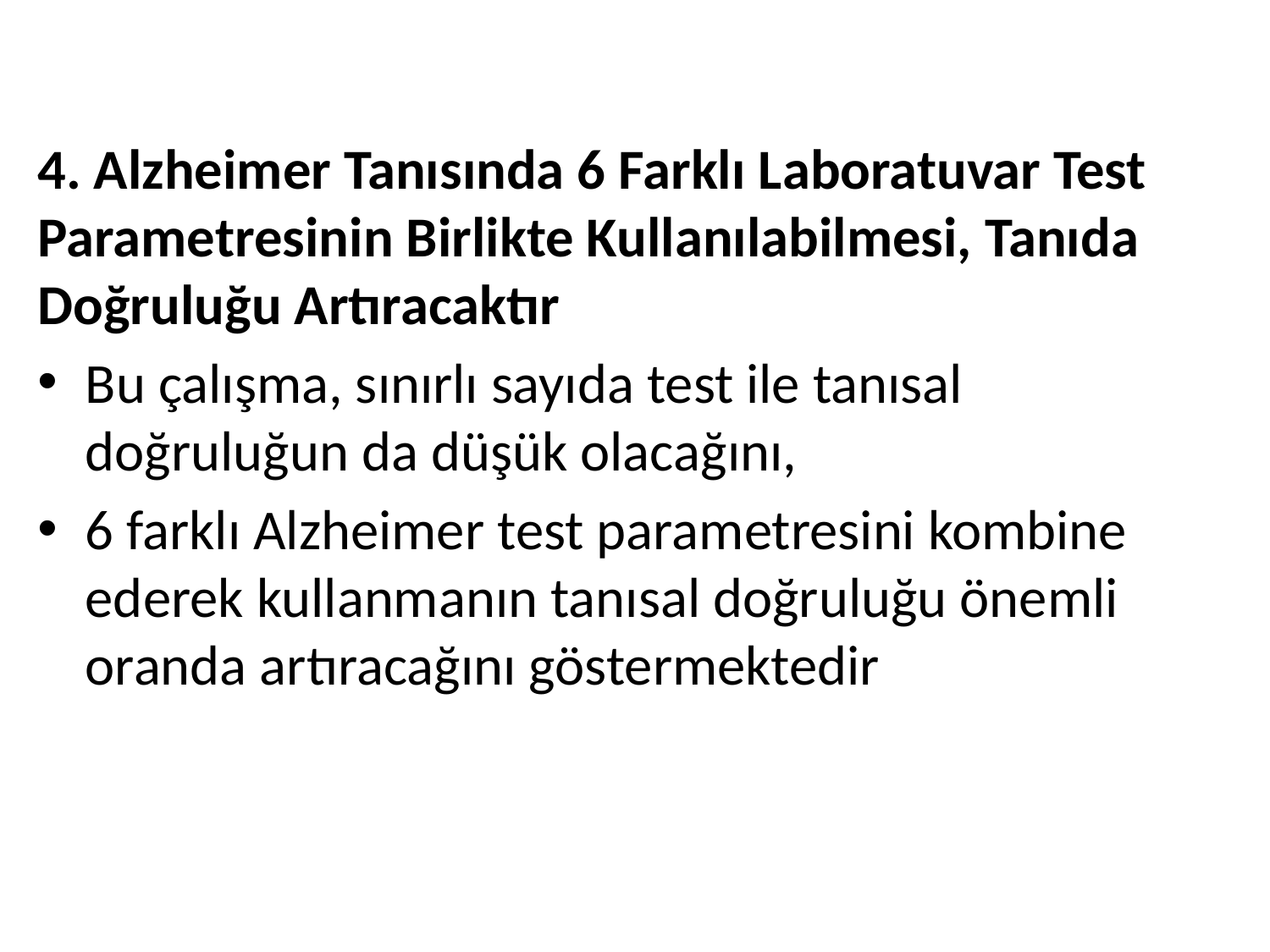

4. Alzheimer Tanısında 6 Farklı Laboratuvar Test Parametresinin Birlikte Kullanılabilmesi, Tanıda Doğruluğu Artıracaktır
Bu çalışma, sınırlı sayıda test ile tanısal doğruluğun da düşük olacağını,
6 farklı Alzheimer test parametresini kombine ederek kullanmanın tanısal doğruluğu önemli oranda artıracağını göstermektedir